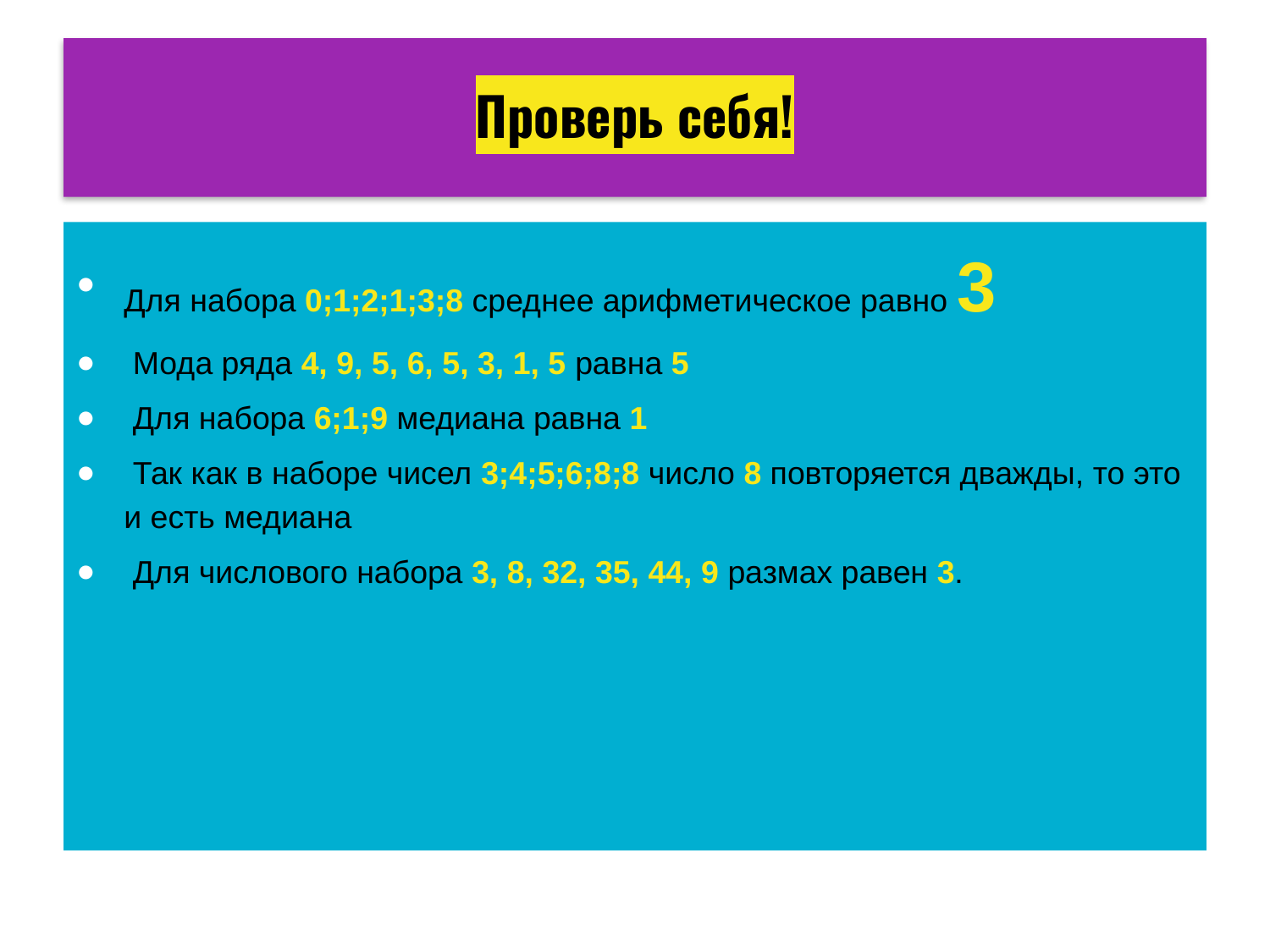

# Проверь себя!
Для набора 0;1;2;1;3;8 среднее арифметическое равно 3
 Мода ряда 4, 9, 5, 6, 5, 3, 1, 5 равна 5
 Для набора 6;1;9 медиана равна 1
 Так как в наборе чисел 3;4;5;6;8;8 число 8 повторяется дважды, то это и есть медиана
 Для числового набора 3, 8, 32, 35, 44, 9 размах равен 3.